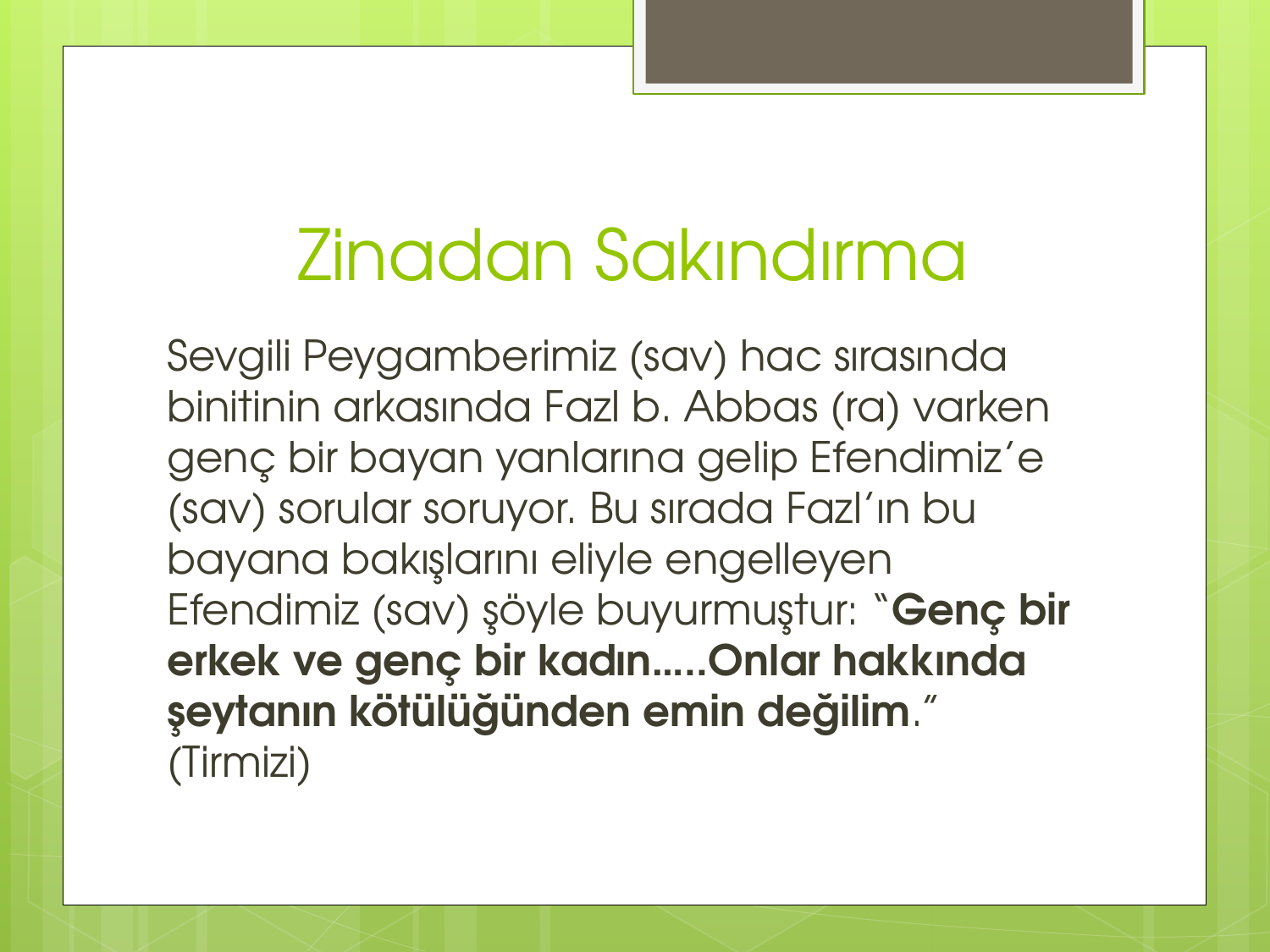

# Zinadan Sakındırma
Sevgili Peygamberimiz (sav) hac sırasında binitinin arkasında Fazl b. Abbas (ra) varken genç bir bayan yanlarına gelip Efendimiz’e (sav) sorular soruyor. Bu sırada Fazl’ın bu bayana bakışlarını eliyle engelleyen Efendimiz (sav) şöyle buyurmuştur: “Genç bir erkek ve genç bir kadın…..Onlar hakkında şeytanın kötülüğünden emin değilim.” (Tirmizi)